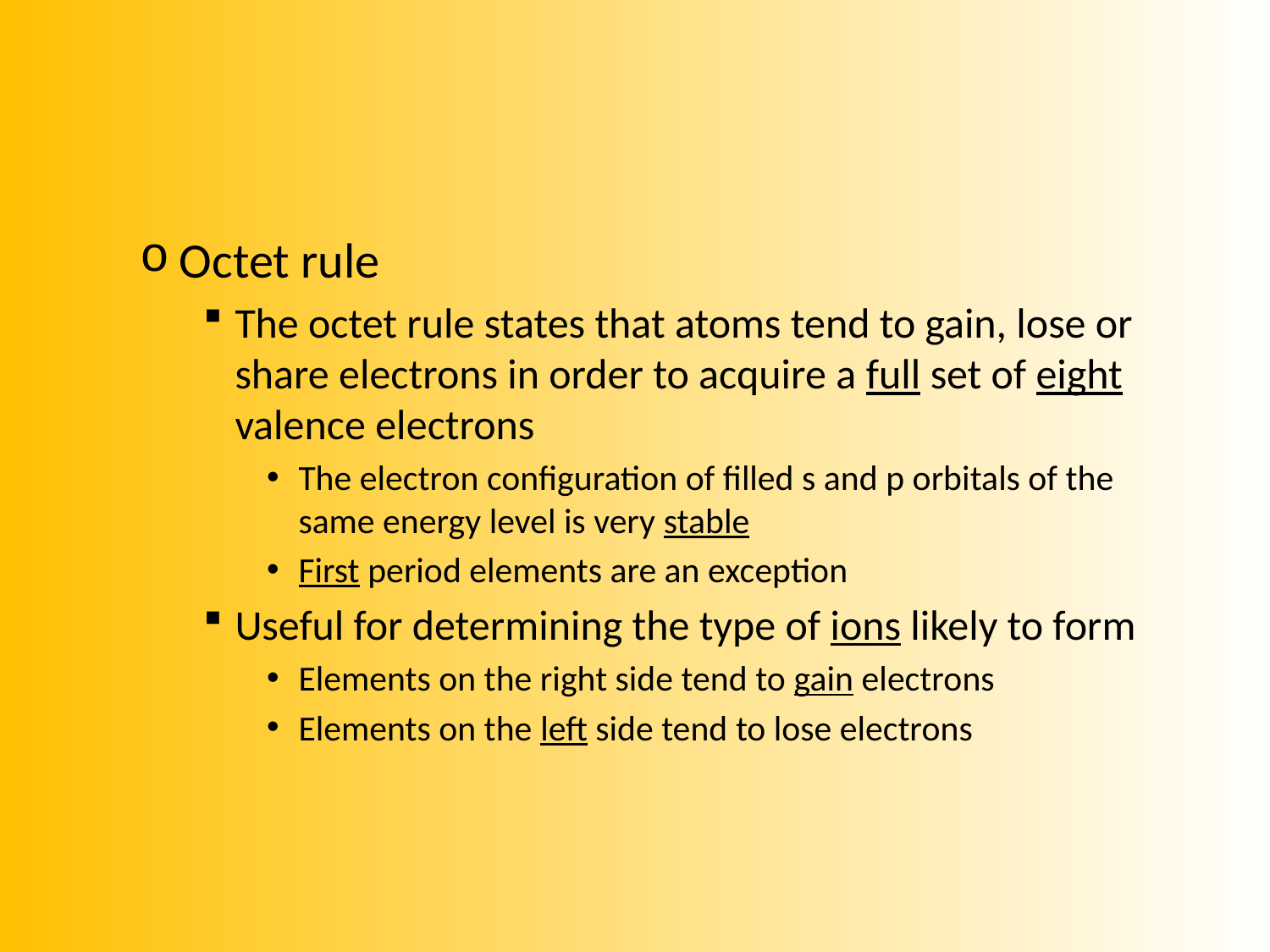

#
Octet rule
The octet rule states that atoms tend to gain, lose or share electrons in order to acquire a full set of eight valence electrons
The electron configuration of filled s and p orbitals of the same energy level is very stable
First period elements are an exception
Useful for determining the type of ions likely to form
Elements on the right side tend to gain electrons
Elements on the left side tend to lose electrons